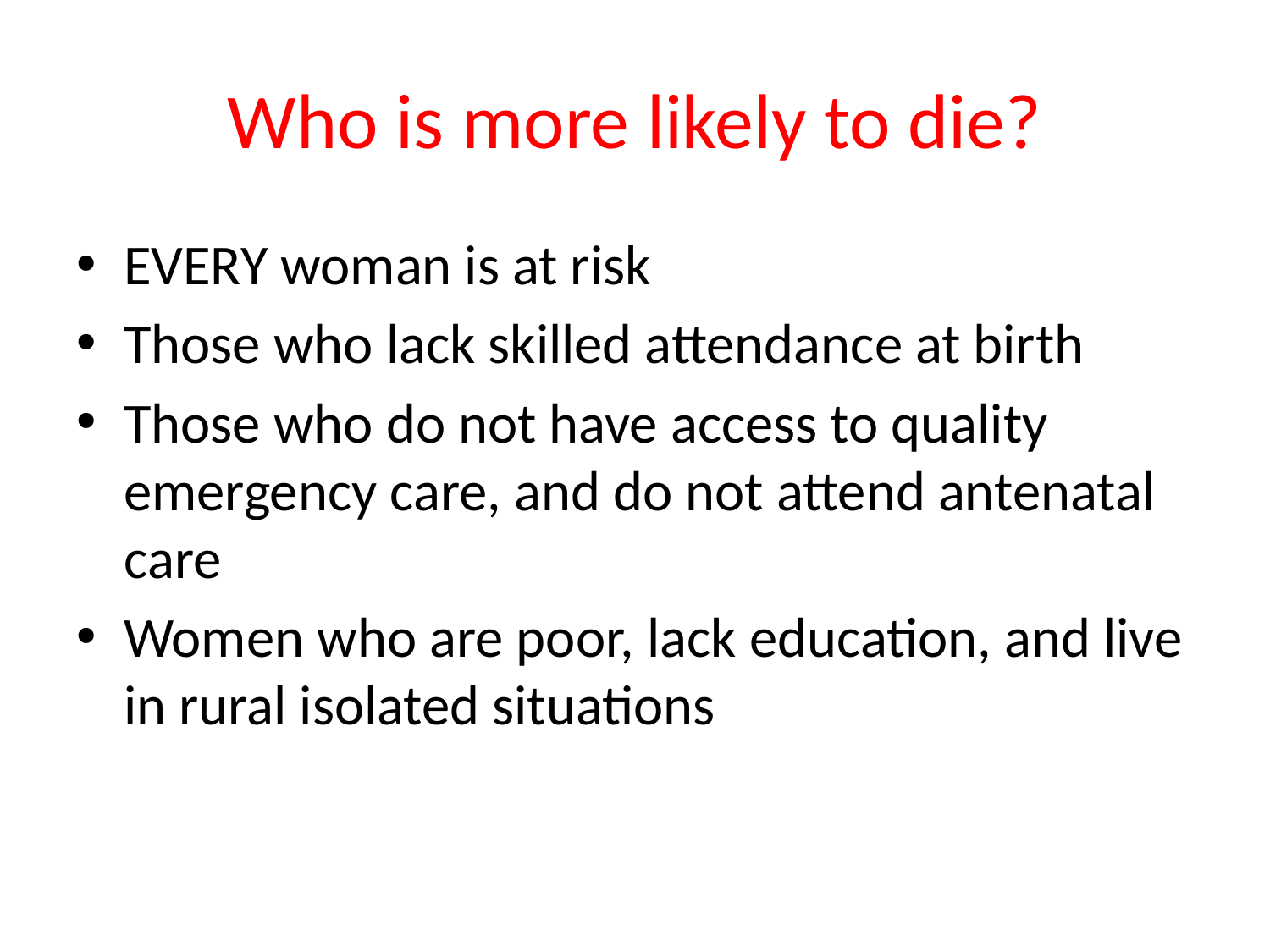

# Who is more likely to die?
EVERY woman is at risk
Those who lack skilled attendance at birth
Those who do not have access to quality emergency care, and do not attend antenatal care
Women who are poor, lack education, and live in rural isolated situations